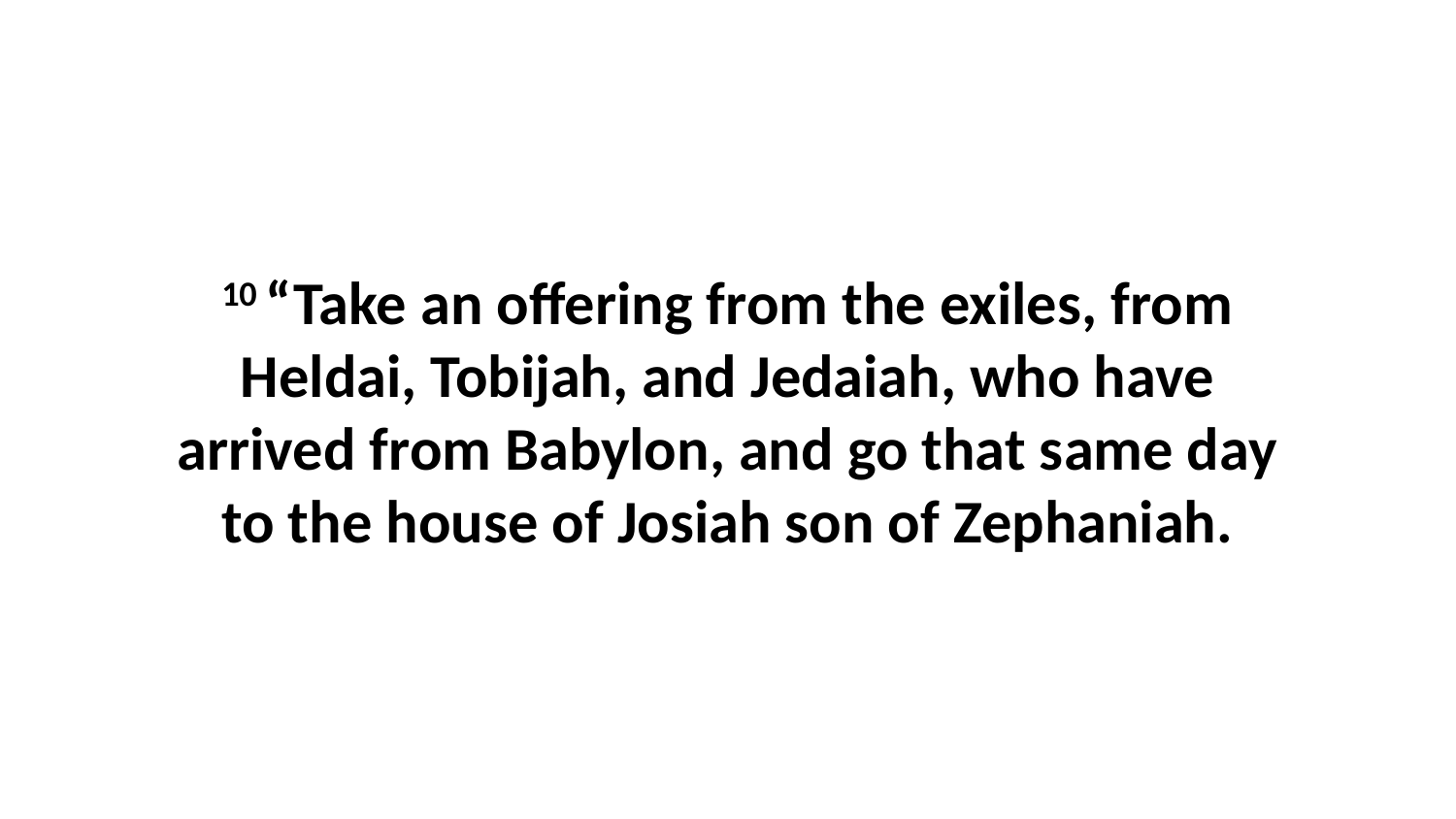

10 “Take an offering from the exiles, from Heldai, Tobijah, and Jedaiah, who have arrived from Babylon, and go that same day to the house of Josiah son of Zephaniah.